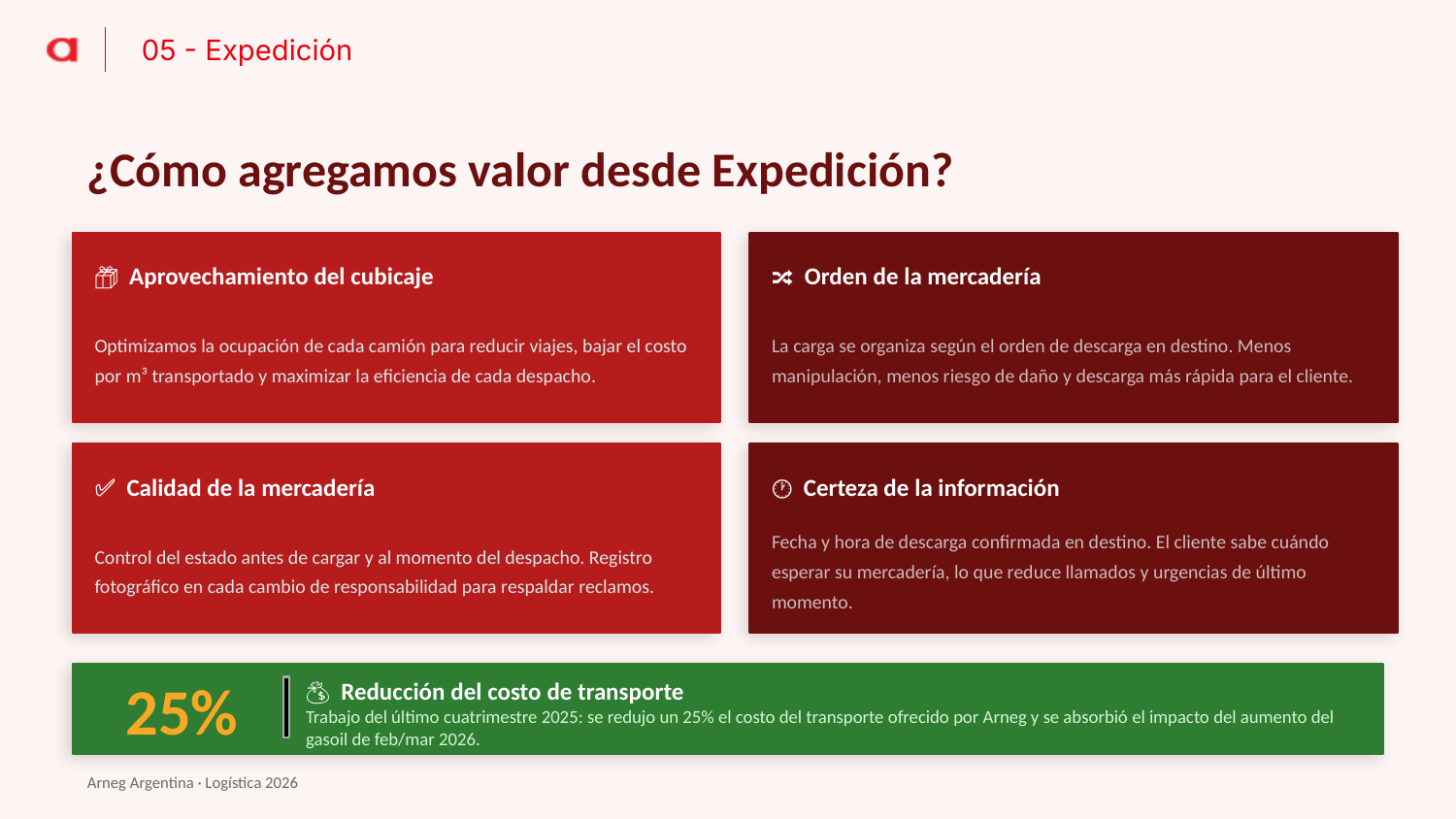

05 - Expedición
¿Cómo agregamos valor desde Expedición?

📦  Aprovechamiento del cubicaje
🔀  Orden de la mercadería
Optimizamos la ocupación de cada camión para reducir viajes, bajar el costo por m³ transportado y maximizar la eficiencia de cada despacho.
La carga se organiza según el orden de descarga en destino. Menos manipulación, menos riesgo de daño y descarga más rápida para el cliente.

✅  Calidad de la mercadería
🕐  Certeza de la información
Control del estado antes de cargar y al momento del despacho. Registro fotográfico en cada cambio de responsabilidad para respaldar reclamos.
Fecha y hora de descarga confirmada en destino. El cliente sabe cuándo esperar su mercadería, lo que reduce llamados y urgencias de último momento.

25%
💰  Reducción del costo de transporte

Trabajo del último cuatrimestre 2025: se redujo un 25% el costo del transporte ofrecido por Arneg y se absorbió el impacto del aumento del gasoil de feb/mar 2026.
Arneg Argentina · Logística 2026